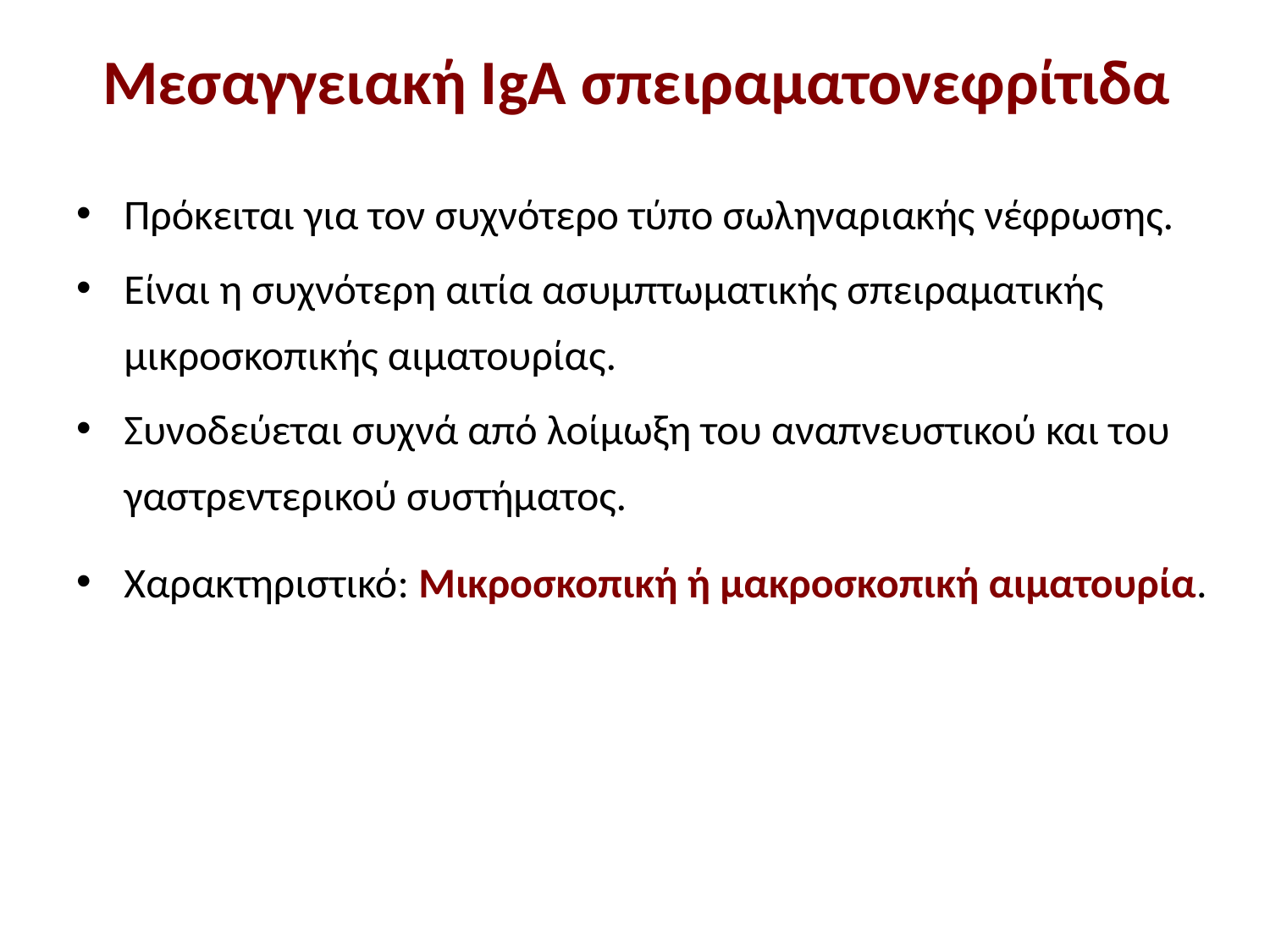

# Μεσαγγειακή ΙgA σπειραματονεφρίτιδα
Πρόκειται για τον συχνότερο τύπο σωληναριακής νέφρωσης.
Είναι η συχνότερη αιτία ασυμπτωματικής σπειραματικής μικροσκοπικής αιματουρίας.
Συνοδεύεται συχνά από λοίμωξη του αναπνευστικού και του γαστρεντερικού συστήματος.
Χαρακτηριστικό: Μικροσκοπική ή μακροσκοπική αιματουρία.